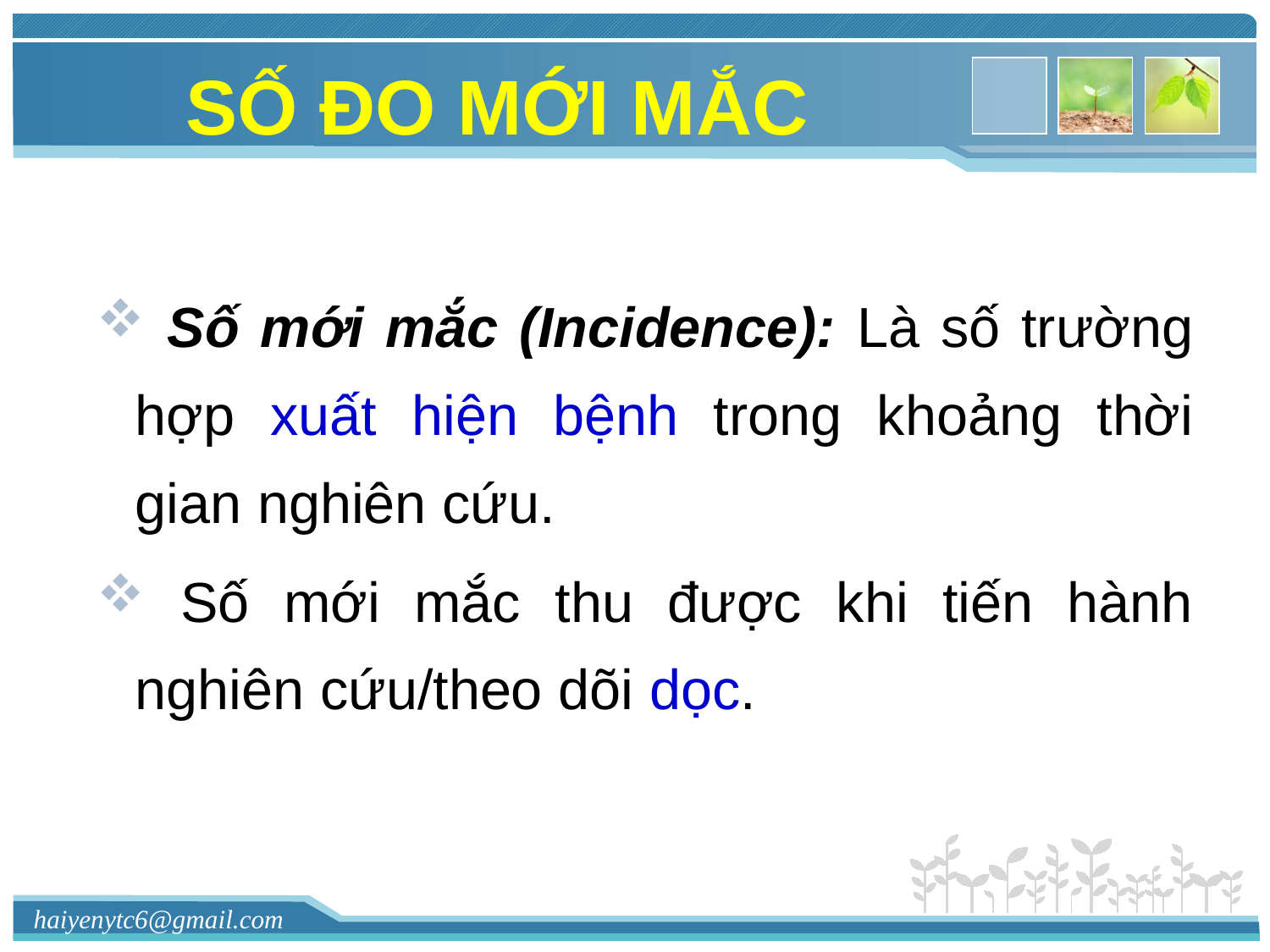

SỐ ĐO MỚI MẮC
 Số mới mắc (Incidence): Là số trường hợp xuất hiện bệnh trong khoảng thời gian nghiên cứu.
 Số mới mắc thu được khi tiến hành nghiên cứu/theo dõi dọc.